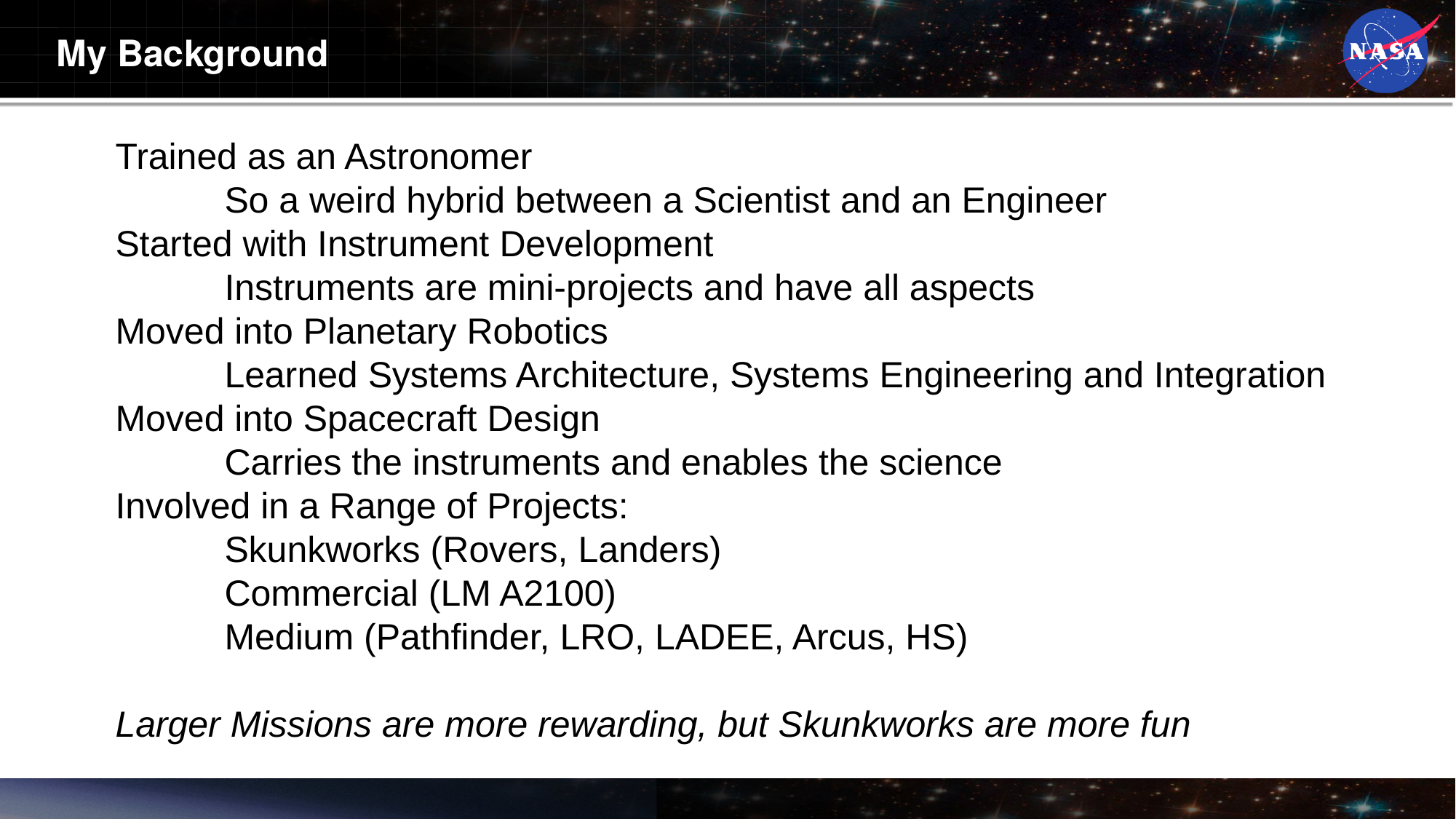

# My Background
Trained as an Astronomer
	So a weird hybrid between a Scientist and an Engineer
Started with Instrument Development
	Instruments are mini-projects and have all aspects
Moved into Planetary Robotics
	Learned Systems Architecture, Systems Engineering and Integration
Moved into Spacecraft Design
	Carries the instruments and enables the science
Involved in a Range of Projects:
	Skunkworks (Rovers, Landers)
	Commercial (LM A2100)
	Medium (Pathfinder, LRO, LADEE, Arcus, HS)

Larger Missions are more rewarding, but Skunkworks are more fun